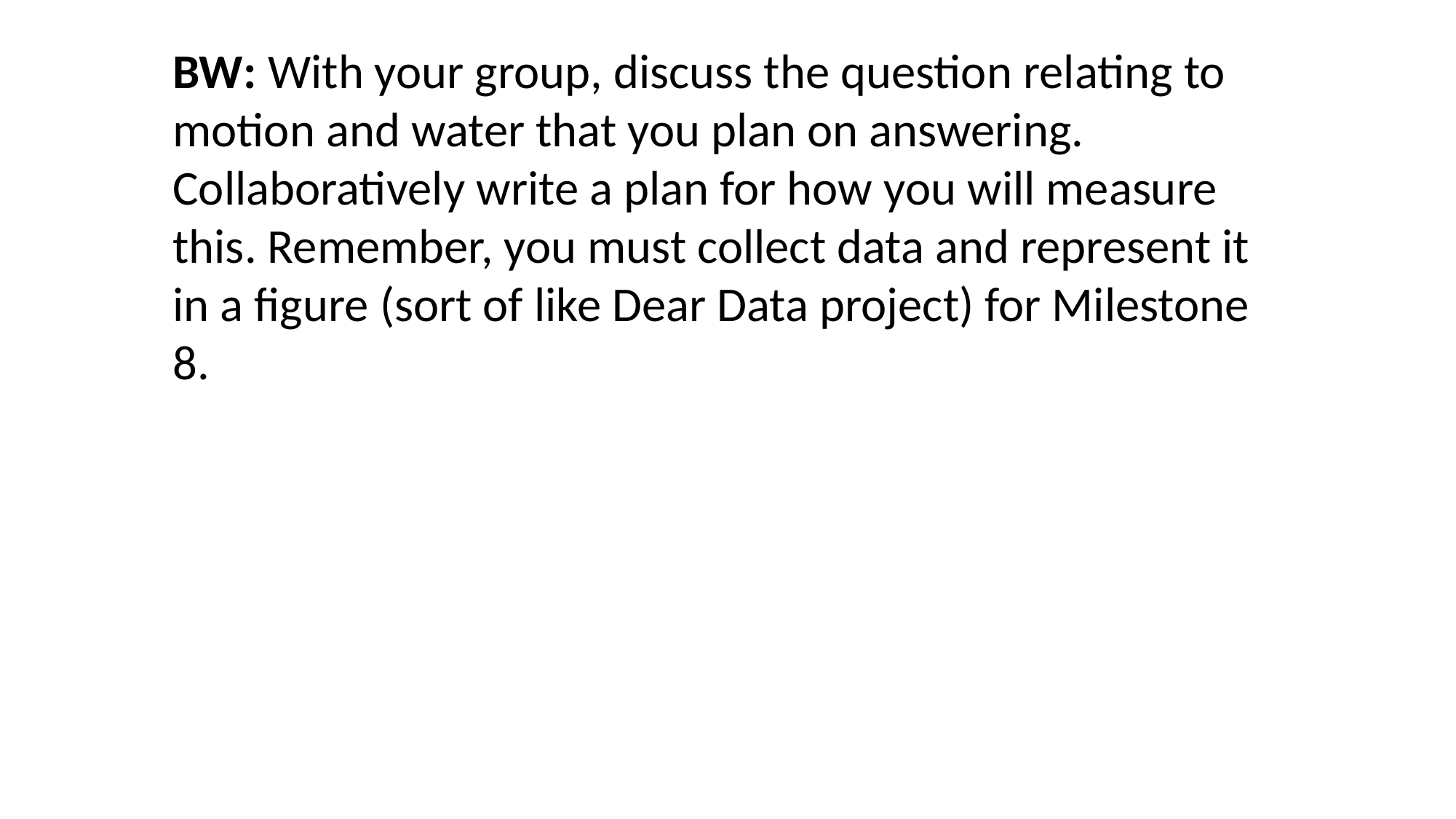

BW: With your group, discuss the question relating to motion and water that you plan on answering. Collaboratively write a plan for how you will measure this. Remember, you must collect data and represent it in a figure (sort of like Dear Data project) for Milestone 8.